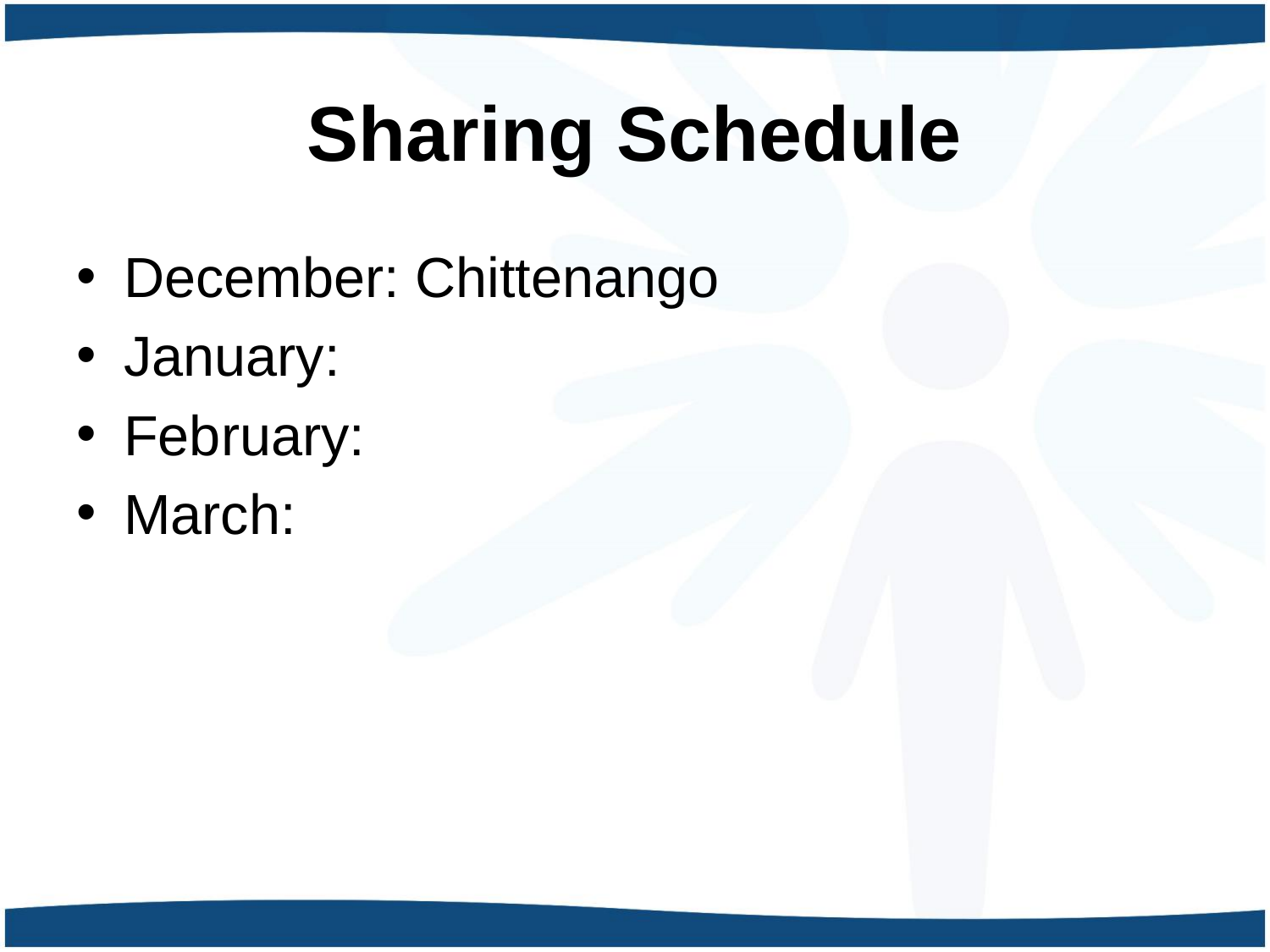

# Sharing Schedule
December: Chittenango
January:
February:
March: